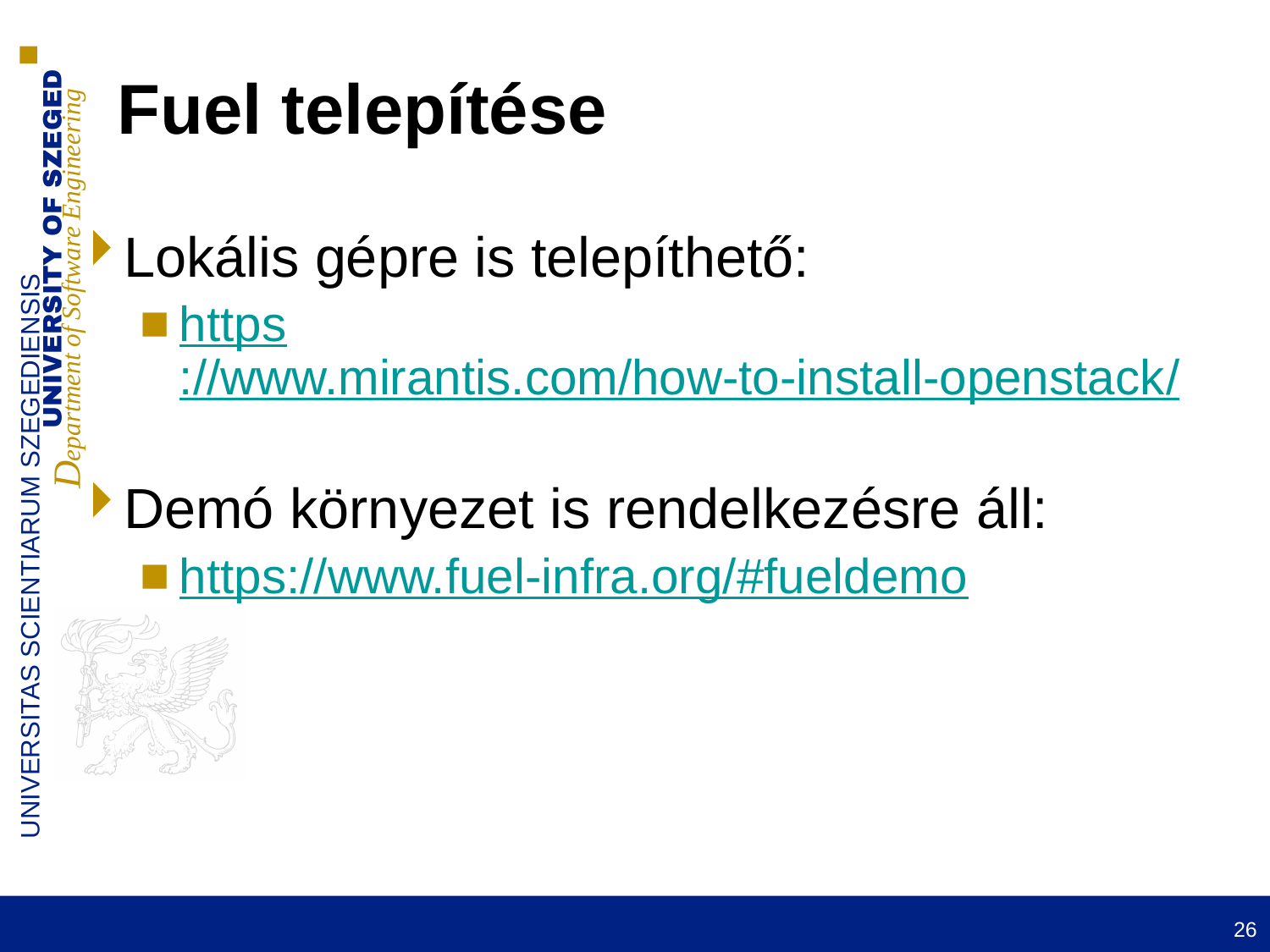

# Fuel telepítése
Lokális gépre is telepíthető:
https://www.mirantis.com/how-to-install-openstack/

Demó környezet is rendelkezésre áll:
https://www.fuel-infra.org/#fueldemo
26